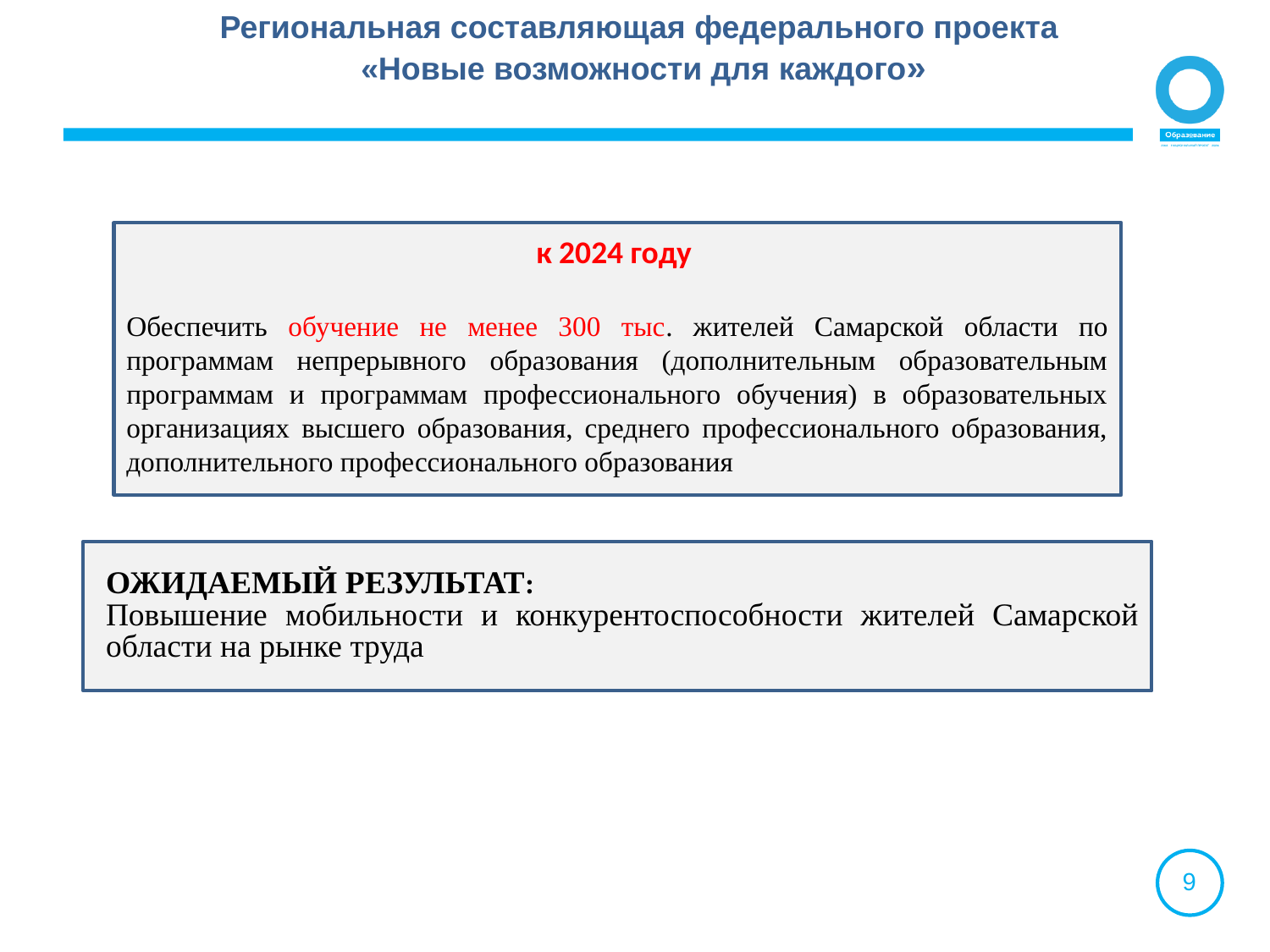

Региональная составляющая федерального проекта
«Новые возможности для каждого»

к 2024 году

Обеспечить обучение не менее 300 тыс. жителей Самарской области по программам непрерывного образования (дополнительным образовательным программам и программам профессионального обучения) в образовательных организациях высшего образования, среднего профессионального образования, дополнительного профессионального образования

ОЖИДАЕМЫЙ РЕЗУЛЬТАТ:
Повышение мобильности и конкурентоспособности жителей Самарской области на рынке труда